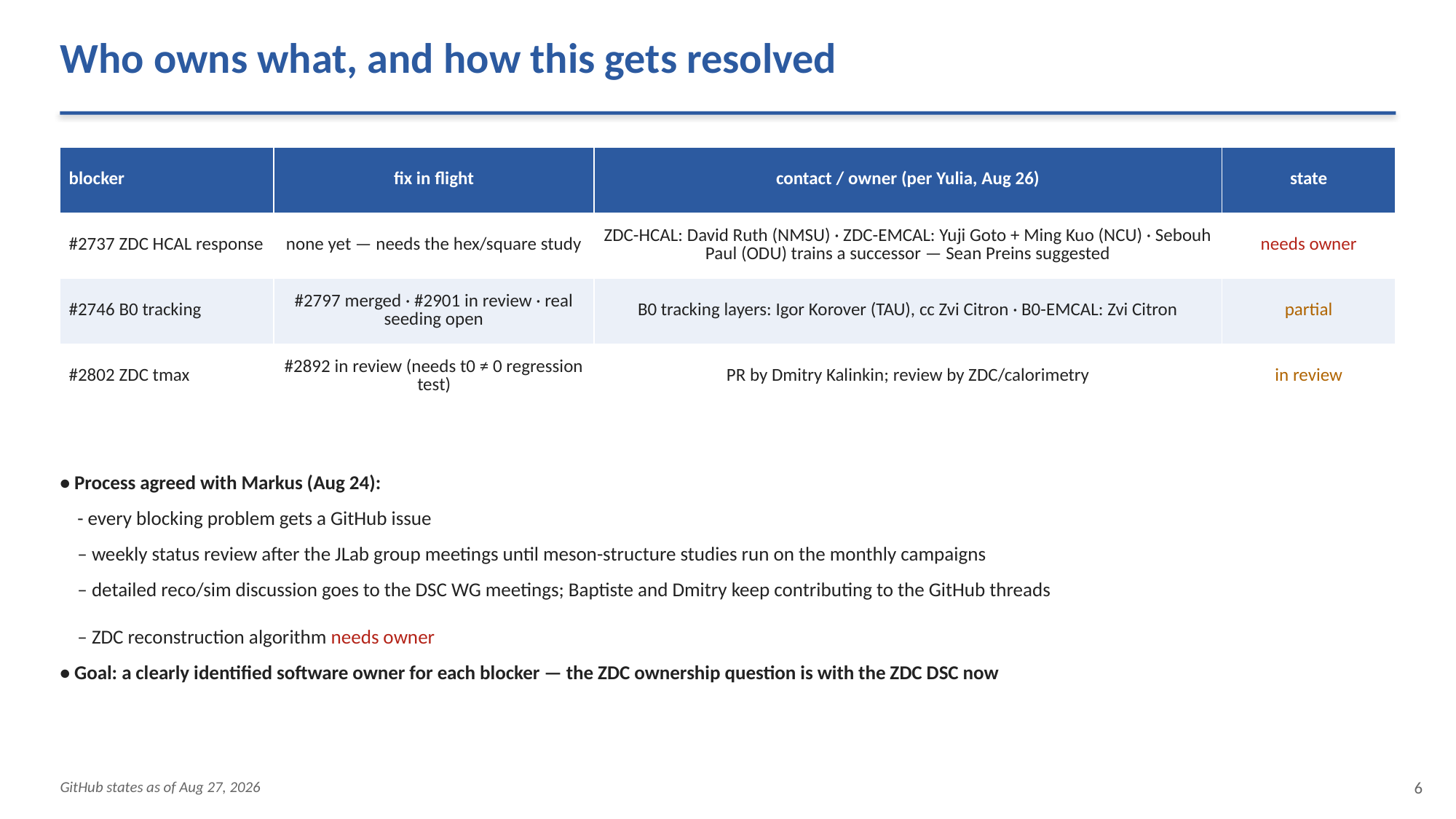

Who owns what, and how this gets resolved

| blocker | fix in flight | contact / owner (per Yulia, Aug 26) | state |
| --- | --- | --- | --- |
| #2737 ZDC HCAL response | none yet — needs the hex/square study | ZDC-HCAL: David Ruth (NMSU) · ZDC-EMCAL: Yuji Goto + Ming Kuo (NCU) · Sebouh Paul (ODU) trains a successor — Sean Preins suggested | needs owner |
| #2746 B0 tracking | #2797 merged · #2901 in review · real seeding open | B0 tracking layers: Igor Korover (TAU), cc Zvi Citron · B0-EMCAL: Zvi Citron | partial |
| #2802 ZDC tmax | #2892 in review (needs t0 ≠ 0 regression test) | PR by Dmitry Kalinkin; review by ZDC/calorimetry | in review |
• Process agreed with Markus (Aug 24):
    - every blocking problem gets a GitHub issue
    – weekly status review after the JLab group meetings until meson-structure studies run on the monthly campaigns
    – detailed reco/sim discussion goes to the DSC WG meetings; Baptiste and Dmitry keep contributing to the GitHub threads
    – ZDC reconstruction algorithm needs owner
• Goal: a clearly identified software owner for each blocker — the ZDC ownership question is with the ZDC DSC now
GitHub states as of Aug 27, 2026
6